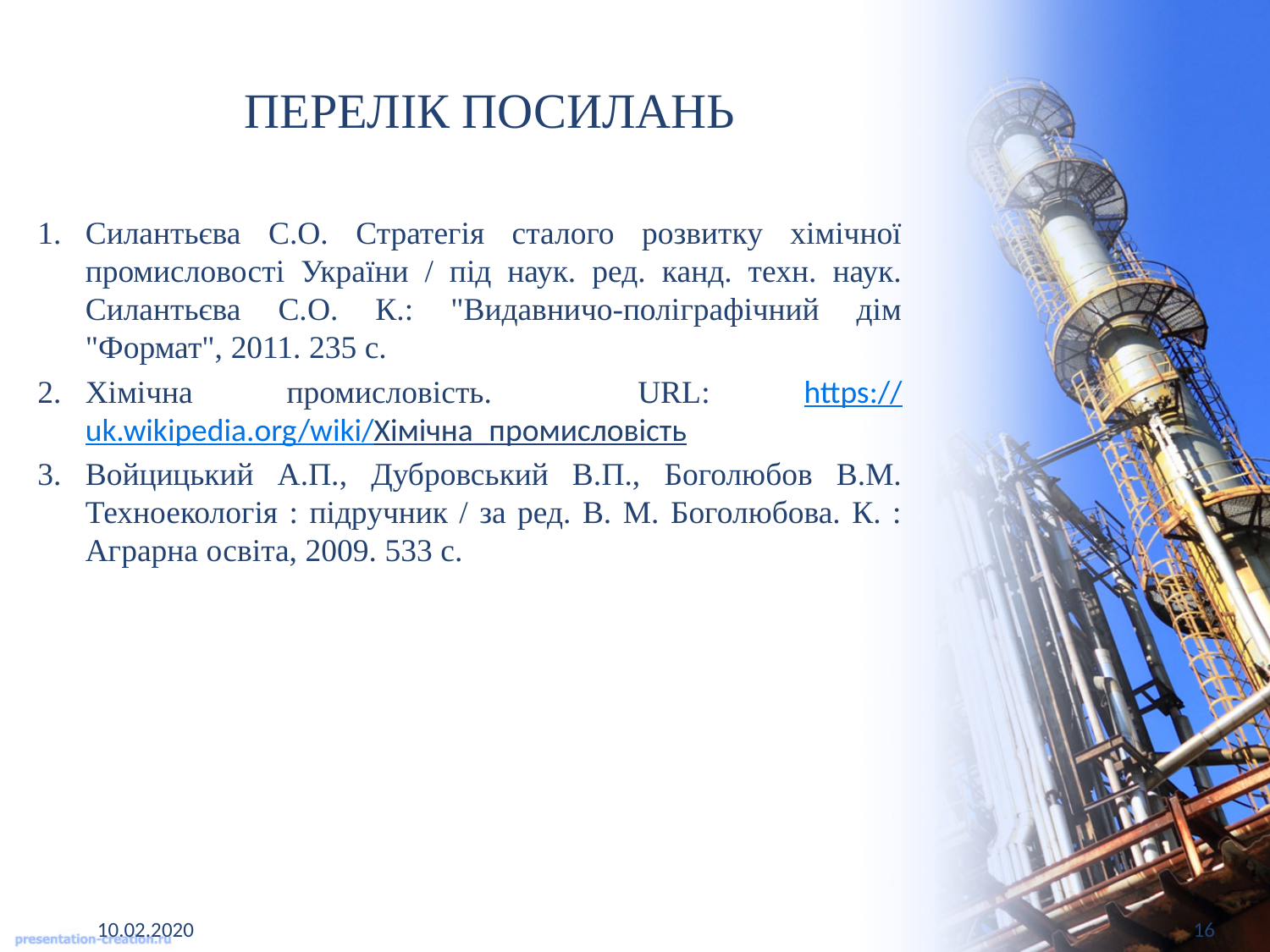

# ПЕРЕЛІК ПОСИЛАНЬ
Силантьєва С.О. Стратегія сталого розвитку хімічної промисловості України / під наук. ред. канд. техн. наук. Силантьєва С.О. К.: "Видавничо-поліграфічний дім "Формат", 2011. 235 с.
Хімічна промисловість. 	URL: https://uk.wikipedia.org/wiki/Хімічна_промисловість
Войцицький А.П., Дубровський В.П., Боголюбов В.М. Техноекологія : підручник / за ред. В. М. Боголюбова. К. : Аграрна освіта, 2009. 533 с.